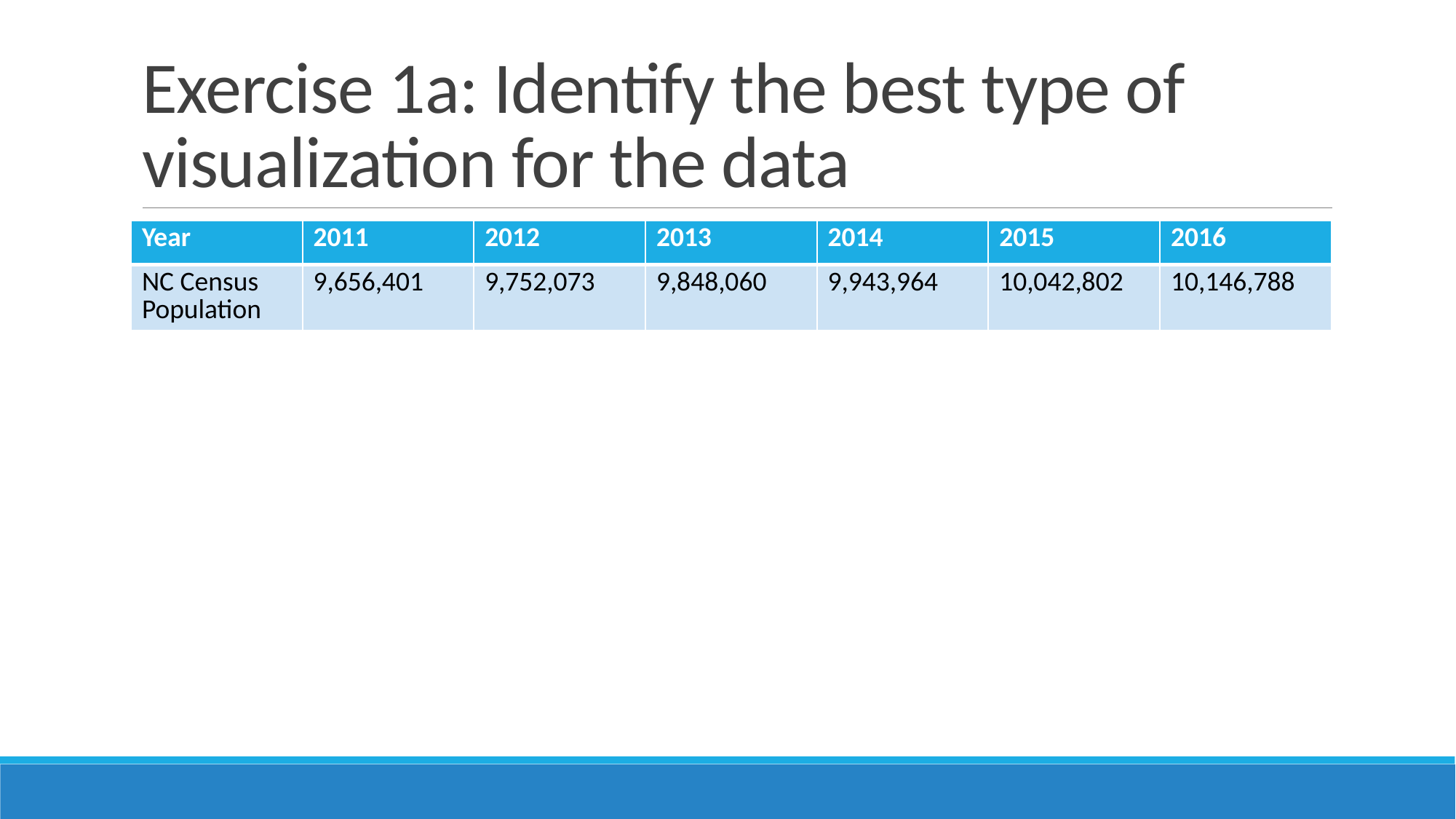

# Exercise 1a: Identify the best type of visualization for the data
| Year | 2011 | 2012 | 2013 | 2014 | 2015 | 2016 |
| --- | --- | --- | --- | --- | --- | --- |
| NC Census Population | 9,656,401 | 9,752,073 | 9,848,060 | 9,943,964 | 10,042,802 | 10,146,788 |